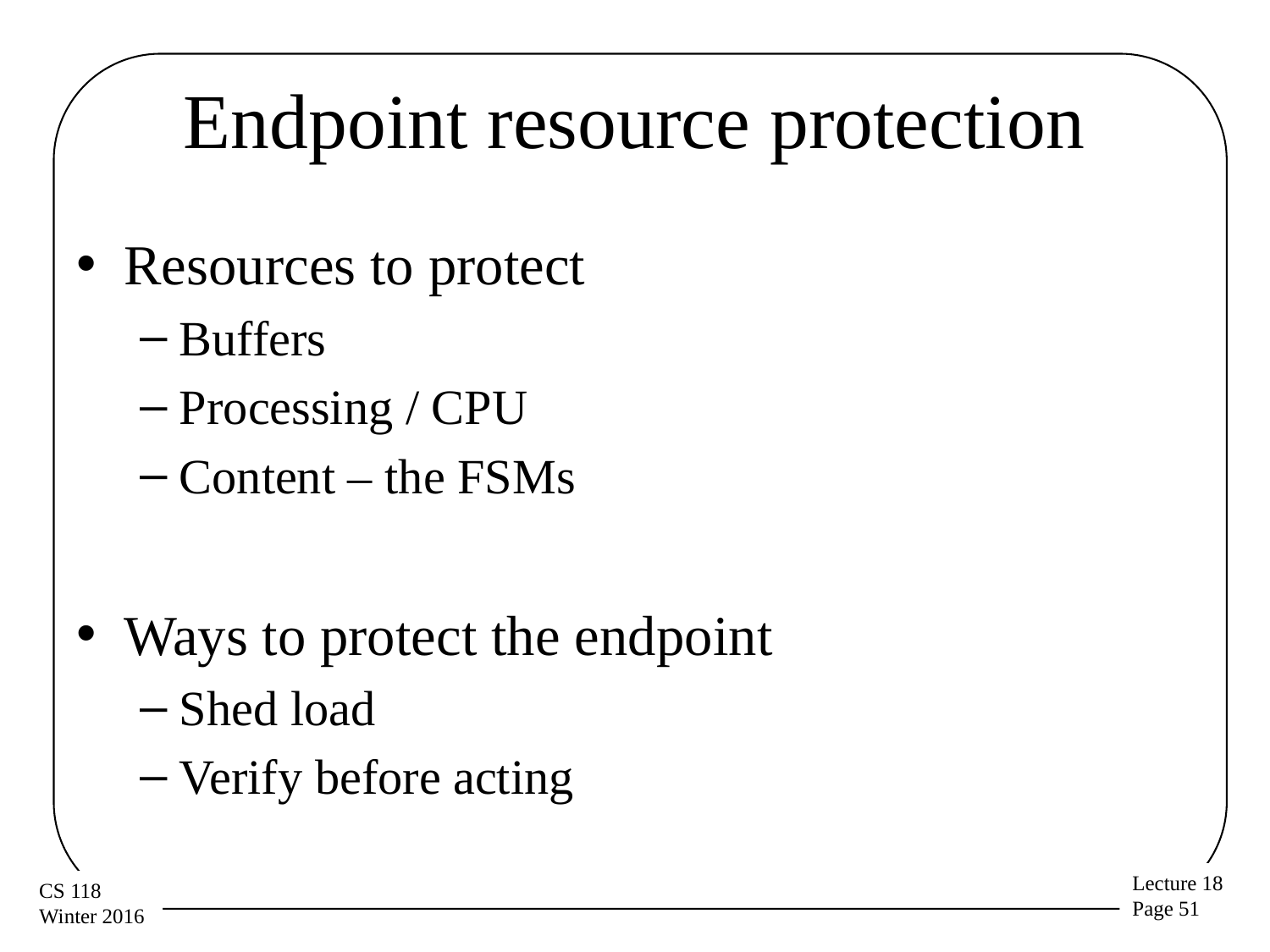

# Endpoint resource protection
Resources to protect
Buffers
Processing / CPU
Content – the FSMs

Ways to protect the endpoint
Shed load
Verify before acting